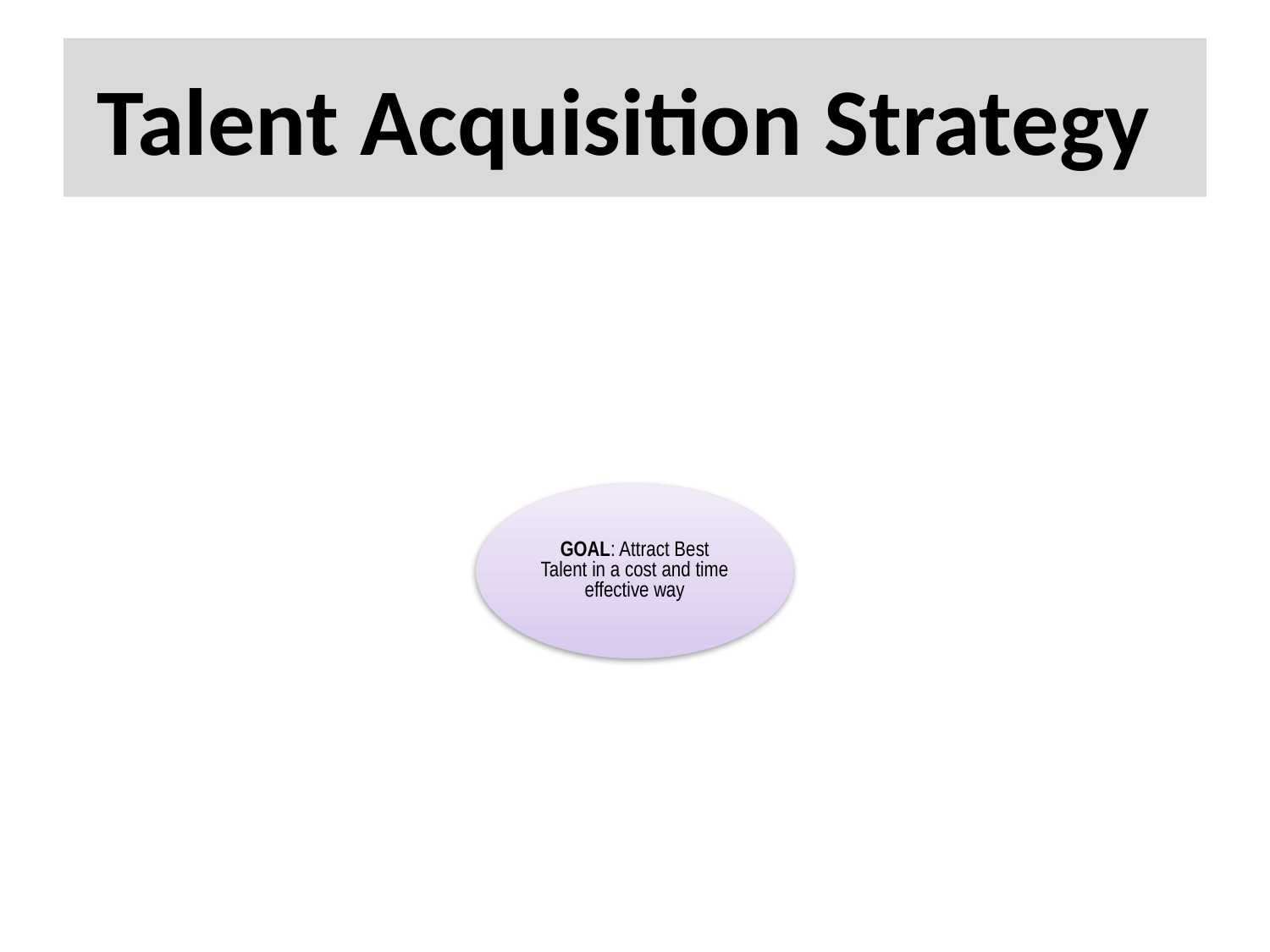

# Talent Acquisition Strategy
GOAL: Attract Best Talent in a cost and time effective way